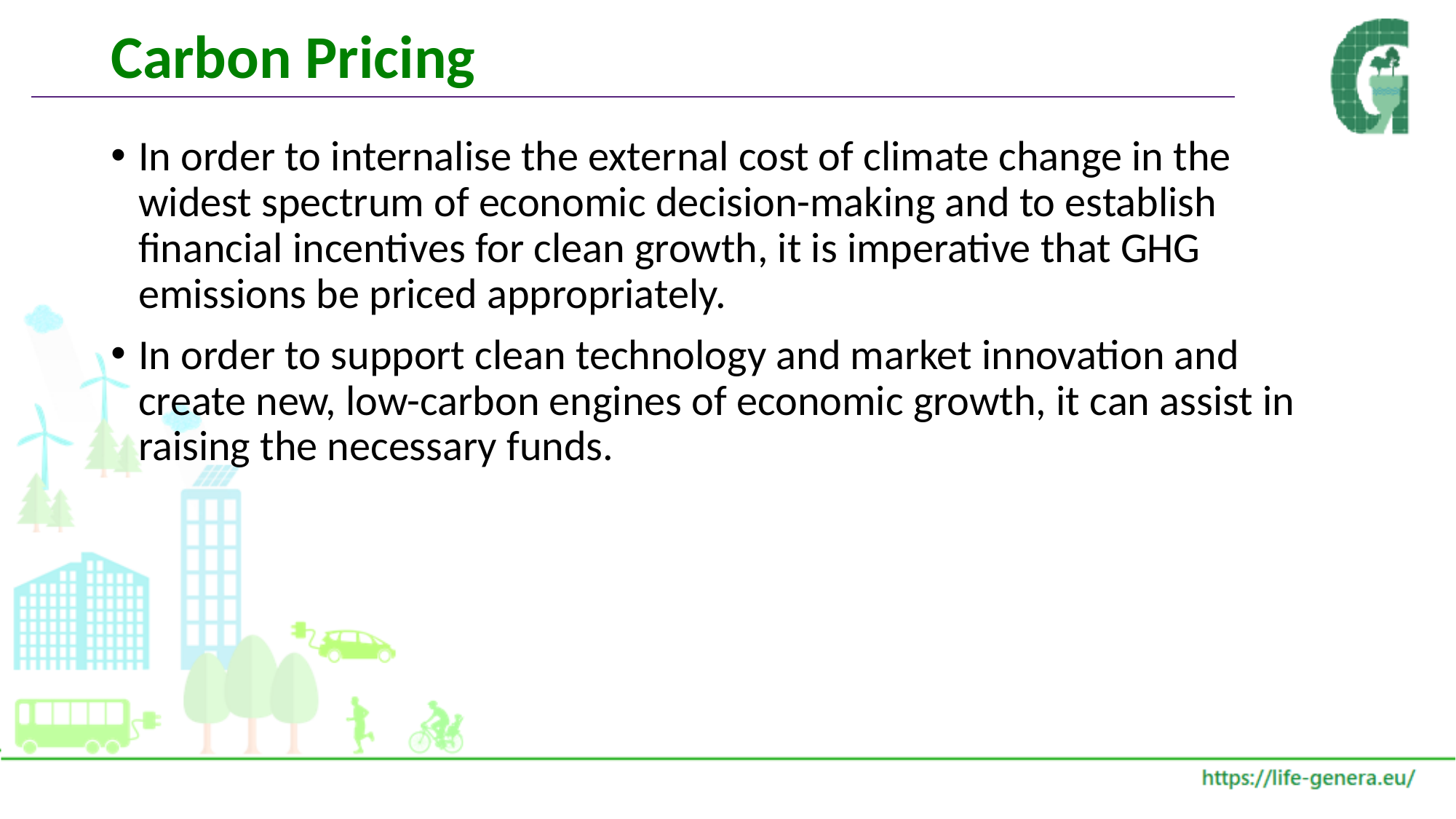

# Carbon Pricing
In order to internalise the external cost of climate change in the widest spectrum of economic decision-making and to establish financial incentives for clean growth, it is imperative that GHG emissions be priced appropriately.
In order to support clean technology and market innovation and create new, low-carbon engines of economic growth, it can assist in raising the necessary funds.